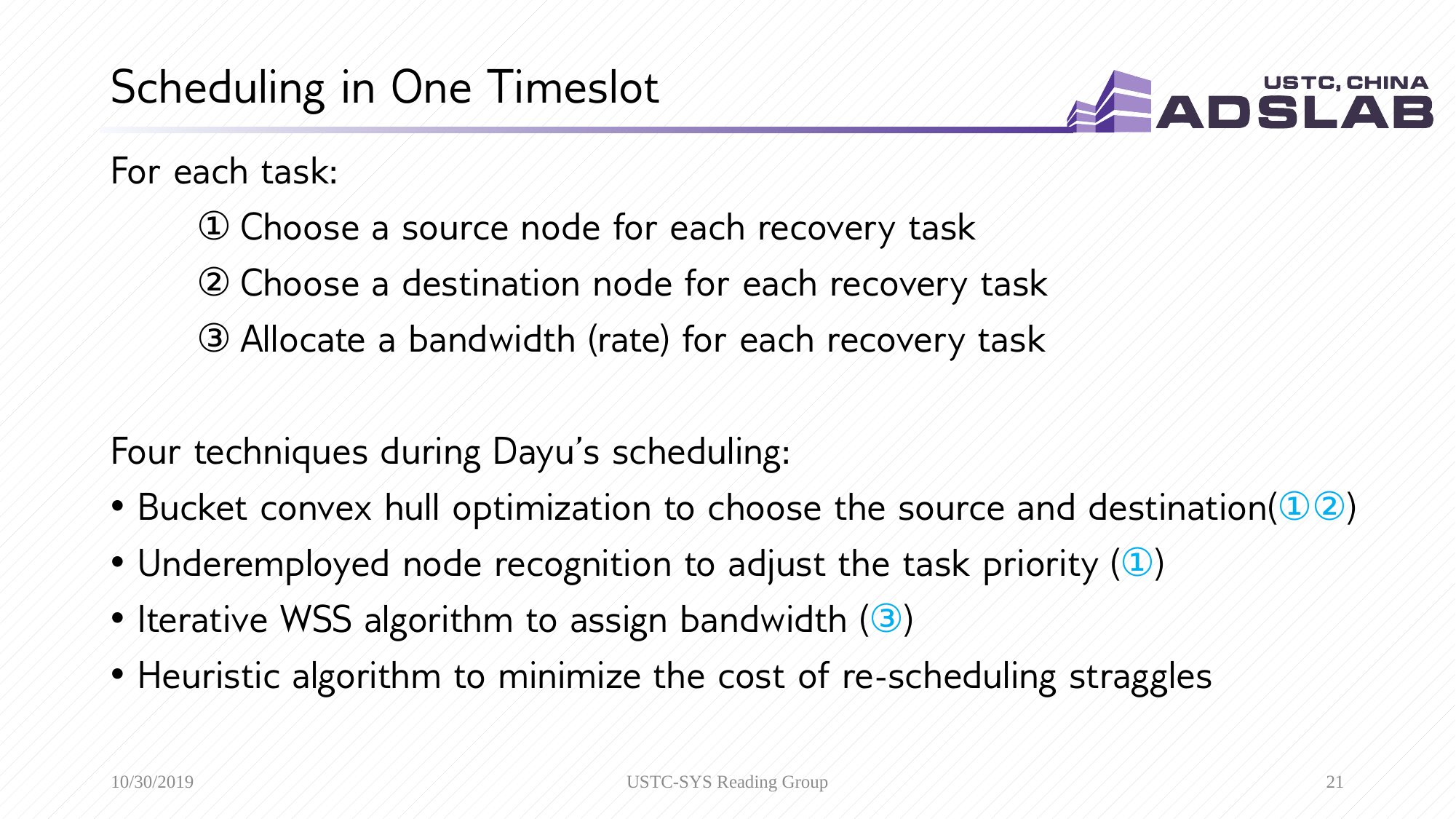

# Scheduling in One Timeslot
For each task:
 Choose a source node for each recovery task
 Choose a destination node for each recovery task
 Allocate a bandwidth (rate) for each recovery task

Four techniques during Dayu’s scheduling:
Bucket convex hull optimization to choose the source and destination(①②)
Underemployed node recognition to adjust the task priority (①)
Iterative WSS algorithm to assign bandwidth (③)
Heuristic algorithm to minimize the cost of re-scheduling straggles
10/30/2019
USTC-SYS Reading Group